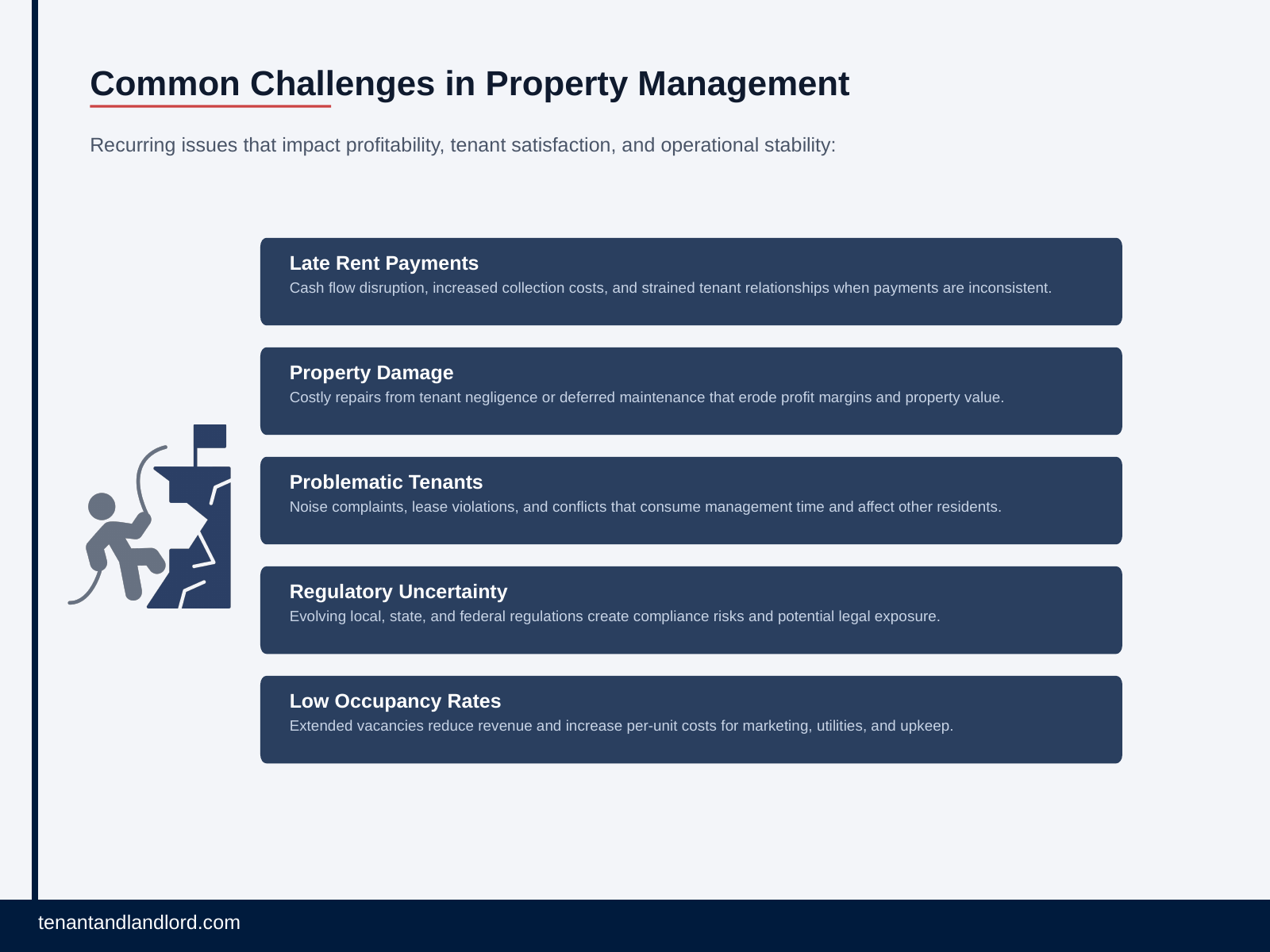

Common Challenges in Property Management

Recurring issues that impact profitability, tenant satisfaction, and operational stability:

Late Rent Payments
Cash flow disruption, increased collection costs, and strained tenant relationships when payments are inconsistent.

Property Damage
Costly repairs from tenant negligence or deferred maintenance that erode profit margins and property value.

Problematic Tenants
Noise complaints, lease violations, and conflicts that consume management time and affect other residents.

Regulatory Uncertainty
Evolving local, state, and federal regulations create compliance risks and potential legal exposure.

Low Occupancy Rates
Extended vacancies reduce revenue and increase per-unit costs for marketing, utilities, and upkeep.

tenantandlandlord.com

tenantandlandlord.com